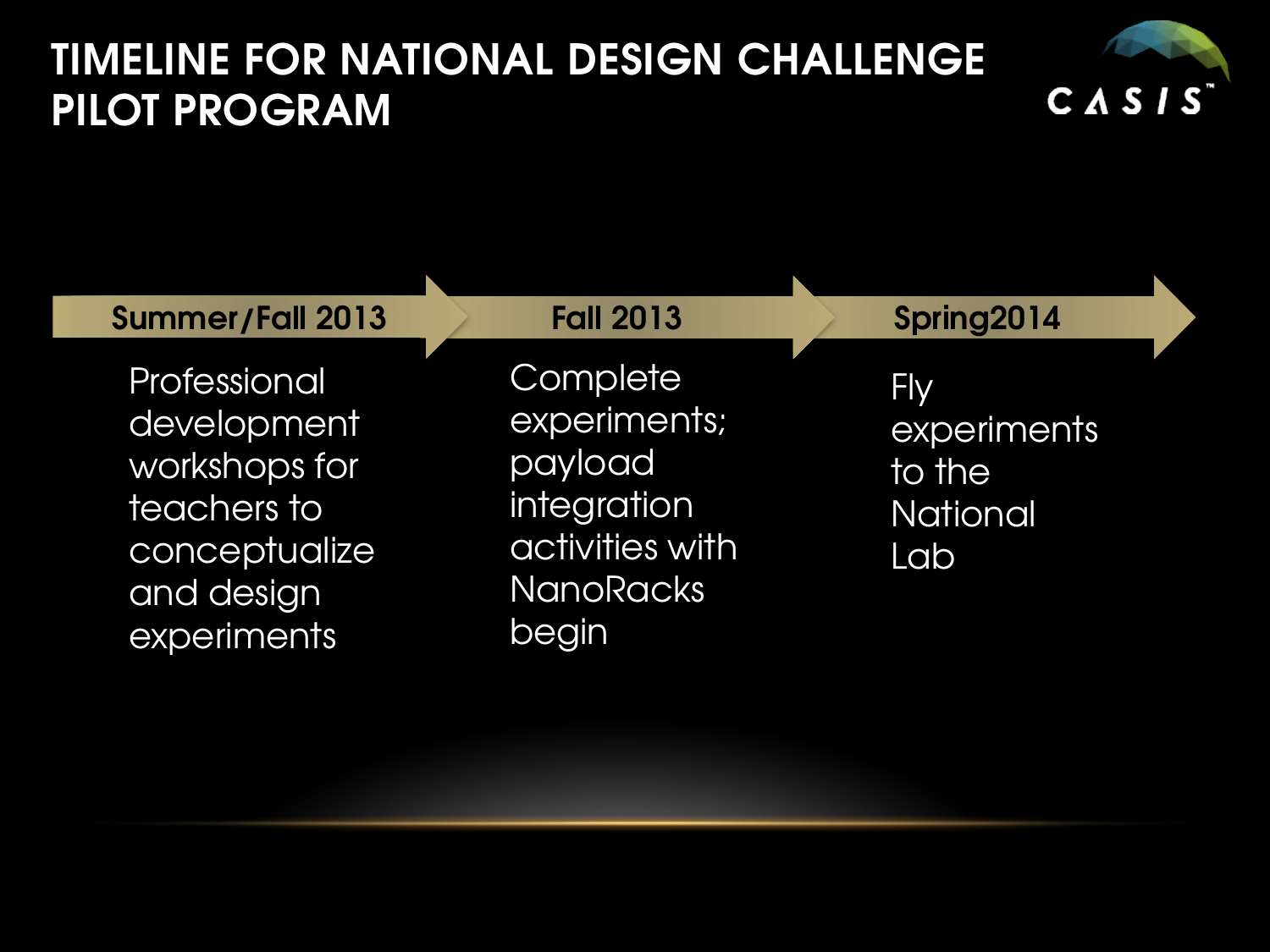

# Timeline for National Design challenge Pilot Program
Summer/Fall 2013
Fall 2013
Spring2014
Complete experiments; payload integration activities with NanoRacks begin
Professional development workshops for teachers to conceptualize and design experiments
Fly experiments to the National Lab